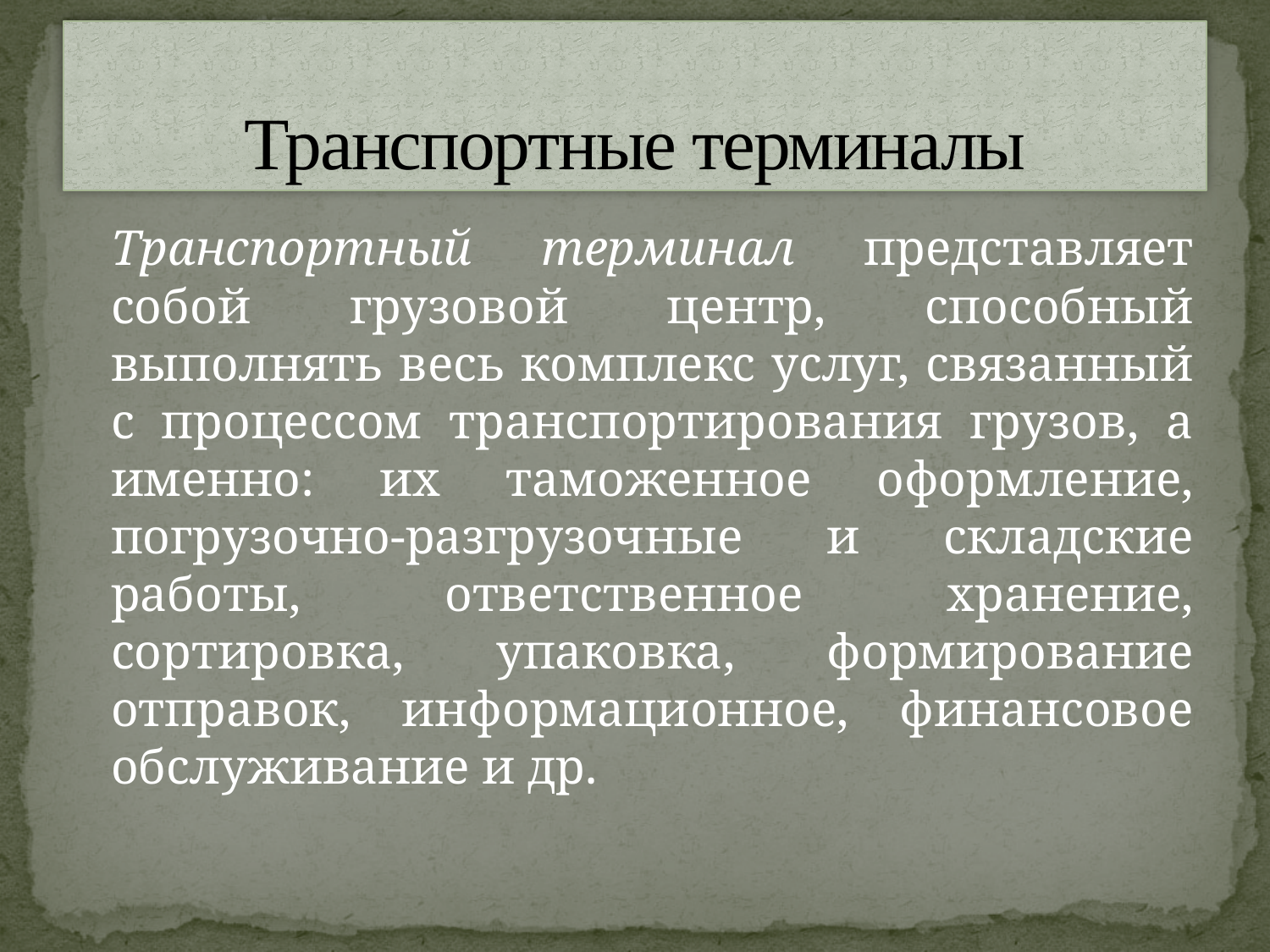

# Транспортные терминалы
		Транспортный терминал представляет собой грузовой центр, способный выполнять весь комплекс услуг, связанный с процессом транспортирования грузов, а именно: их таможенное оформление, погрузочно-разгрузочные и складские работы, ответственное хранение, сортировка, упаковка, формирование отправок, информационное, финансовое обслуживание и др.